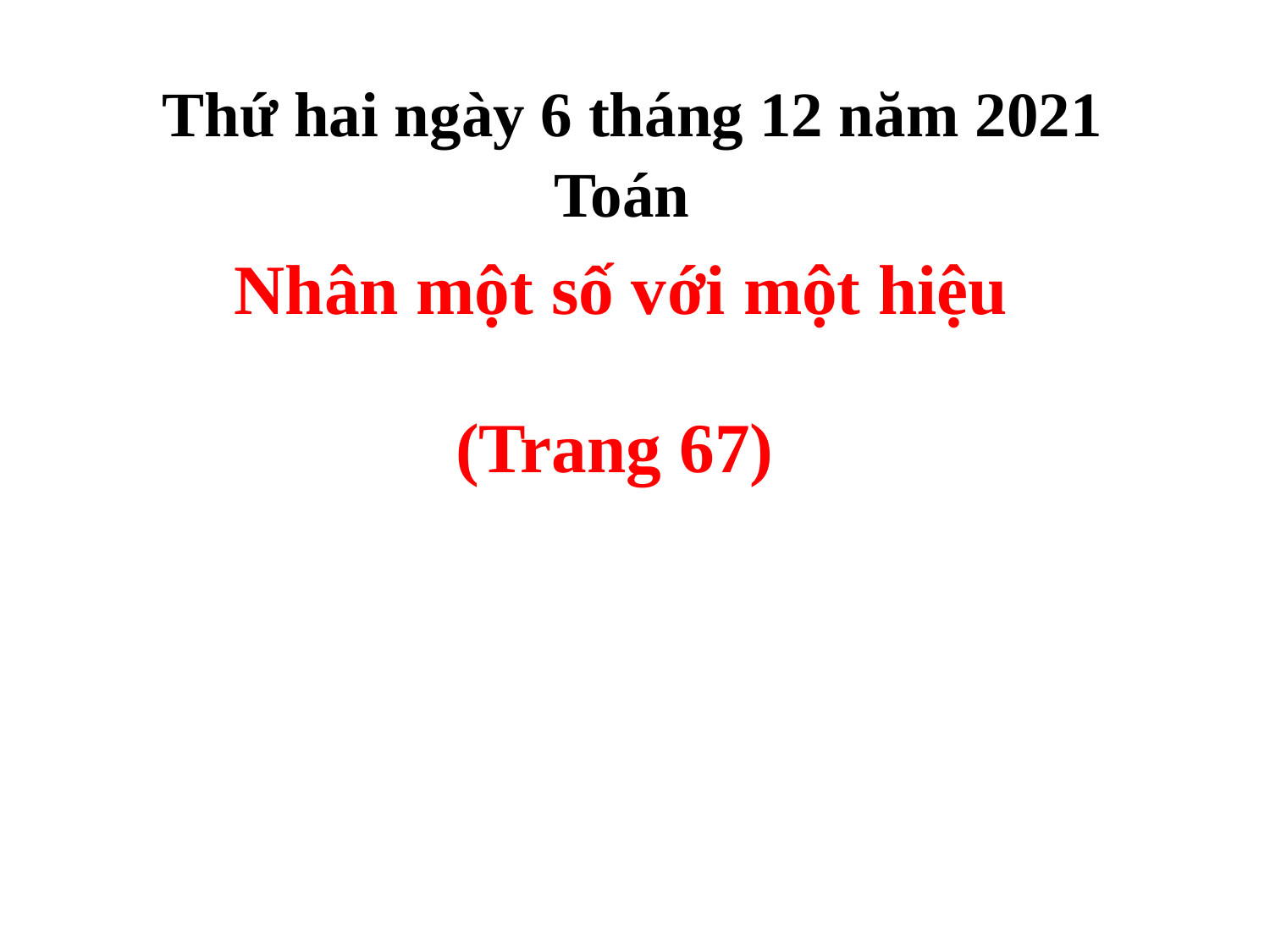

Thứ hai ngày 6 tháng 12 năm 2021
Toán
Nhân một số với một hiệu
(Trang 67)